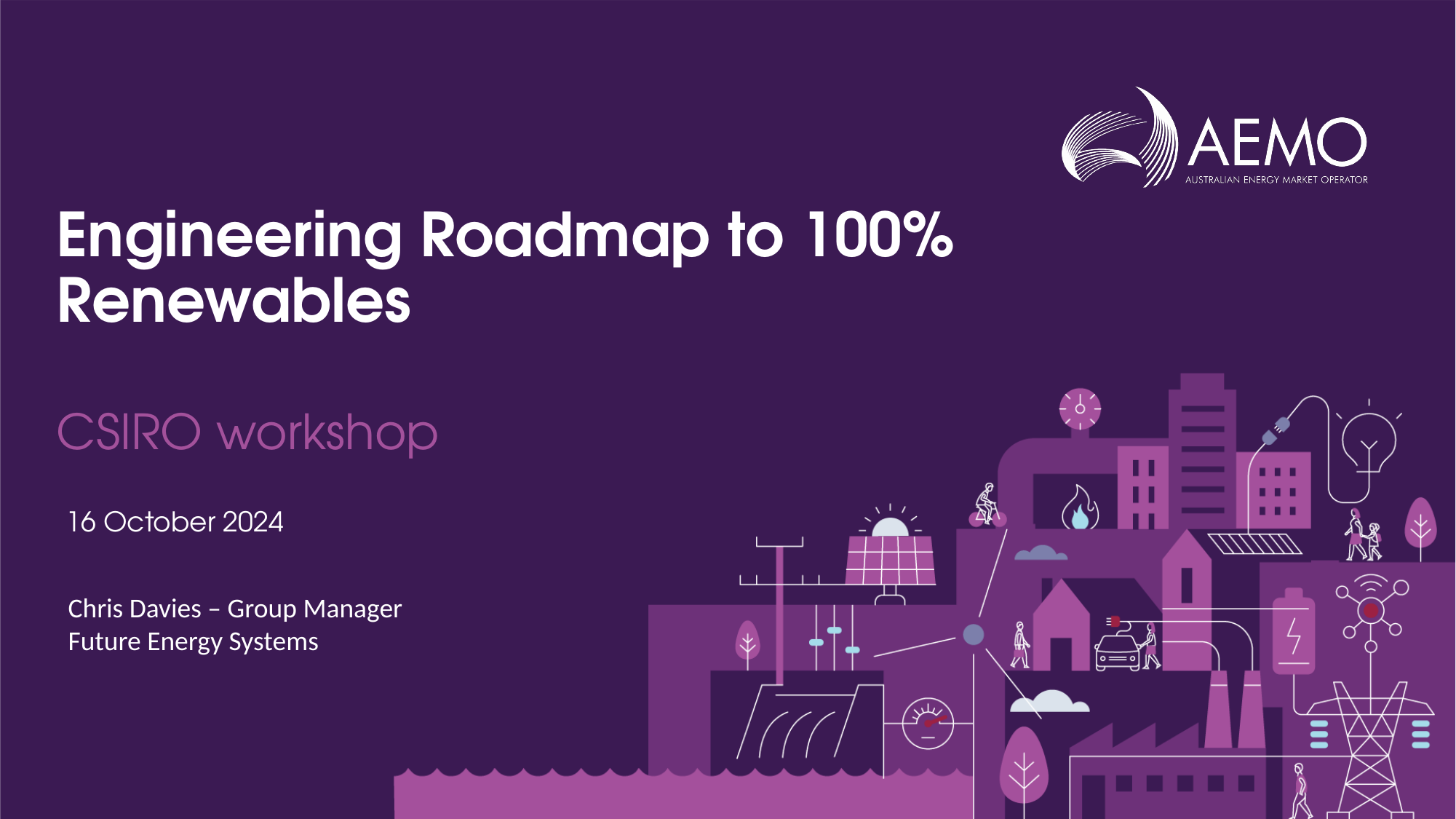

# Engineering Roadmap to 100% Renewables
CSIRO workshop
16 October 2024
Chris Davies – Group Manager Future Energy Systems